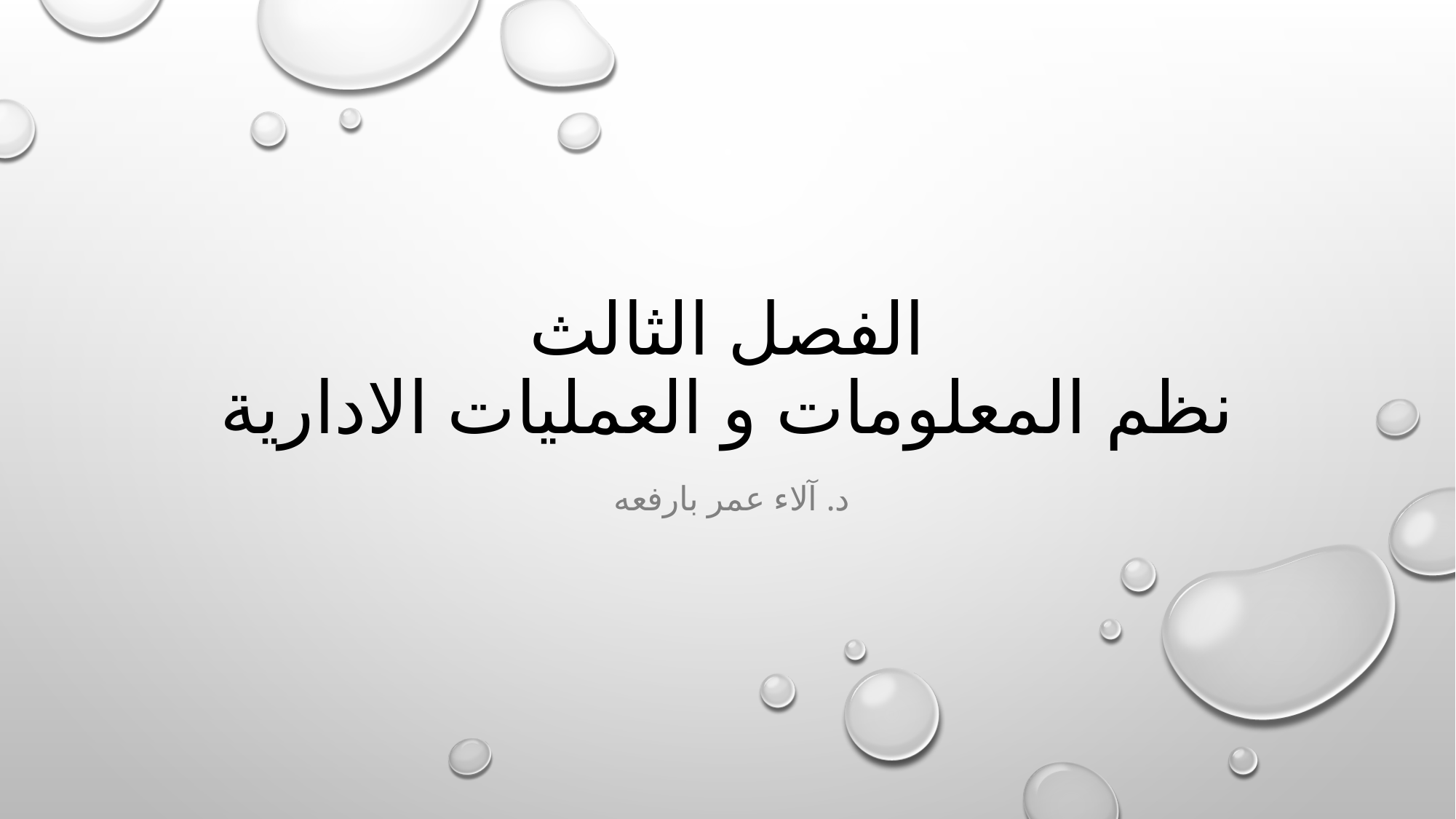

# الفصل الثالث نظم المعلومات و العمليات الادارية
د. آلاء عمر بارفعه